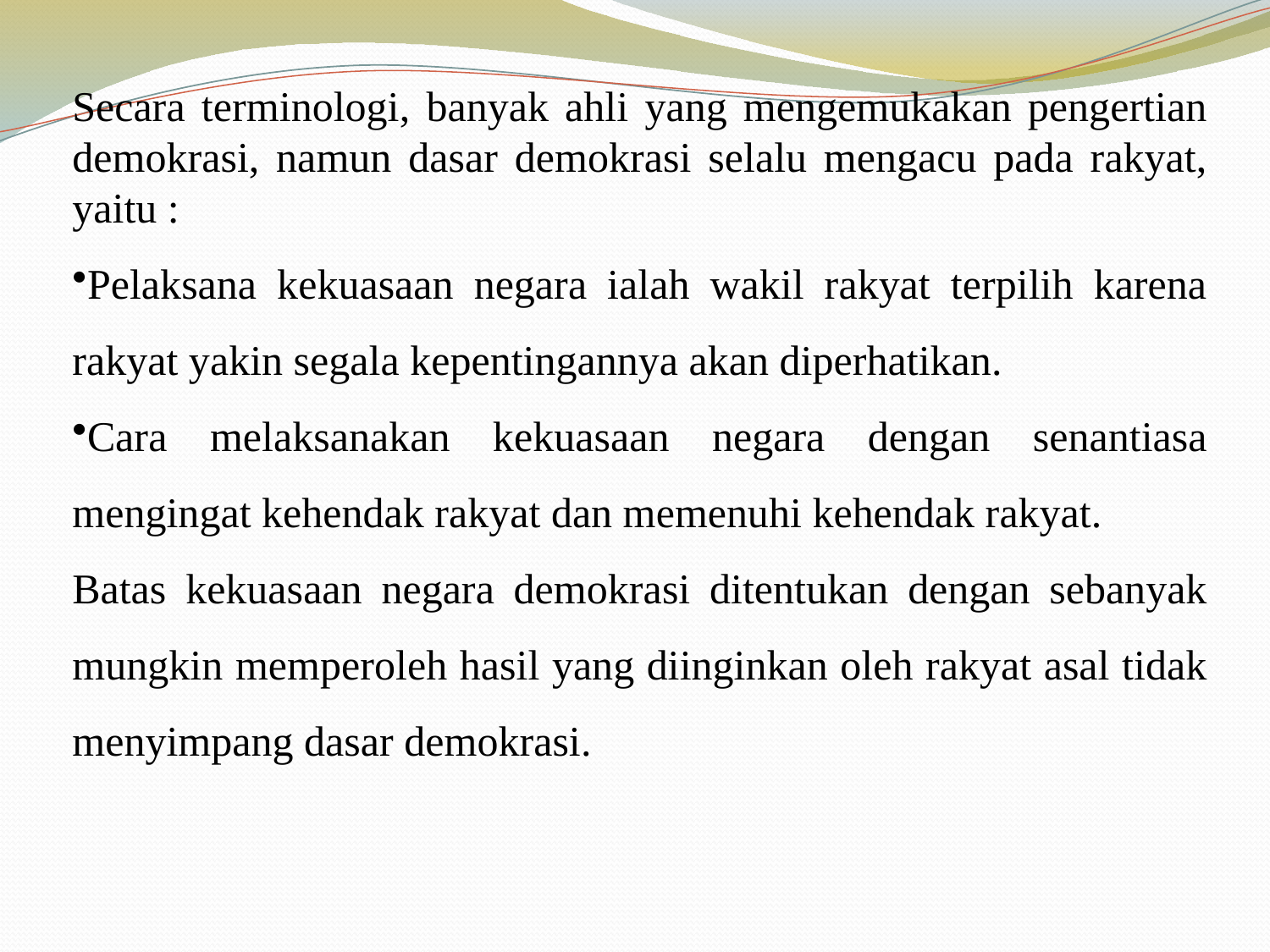

Secara terminologi, banyak ahli yang mengemukakan pengertian demokrasi, namun dasar demokrasi selalu mengacu pada rakyat, yaitu :
Pelaksana kekuasaan negara ialah wakil rakyat terpilih karena rakyat yakin segala kepentingannya akan diperhatikan.
Cara melaksanakan kekuasaan negara dengan senantiasa mengingat kehendak rakyat dan memenuhi kehendak rakyat.
Batas kekuasaan negara demokrasi ditentukan dengan sebanyak mungkin memperoleh hasil yang diinginkan oleh rakyat asal tidak menyimpang dasar demokrasi.